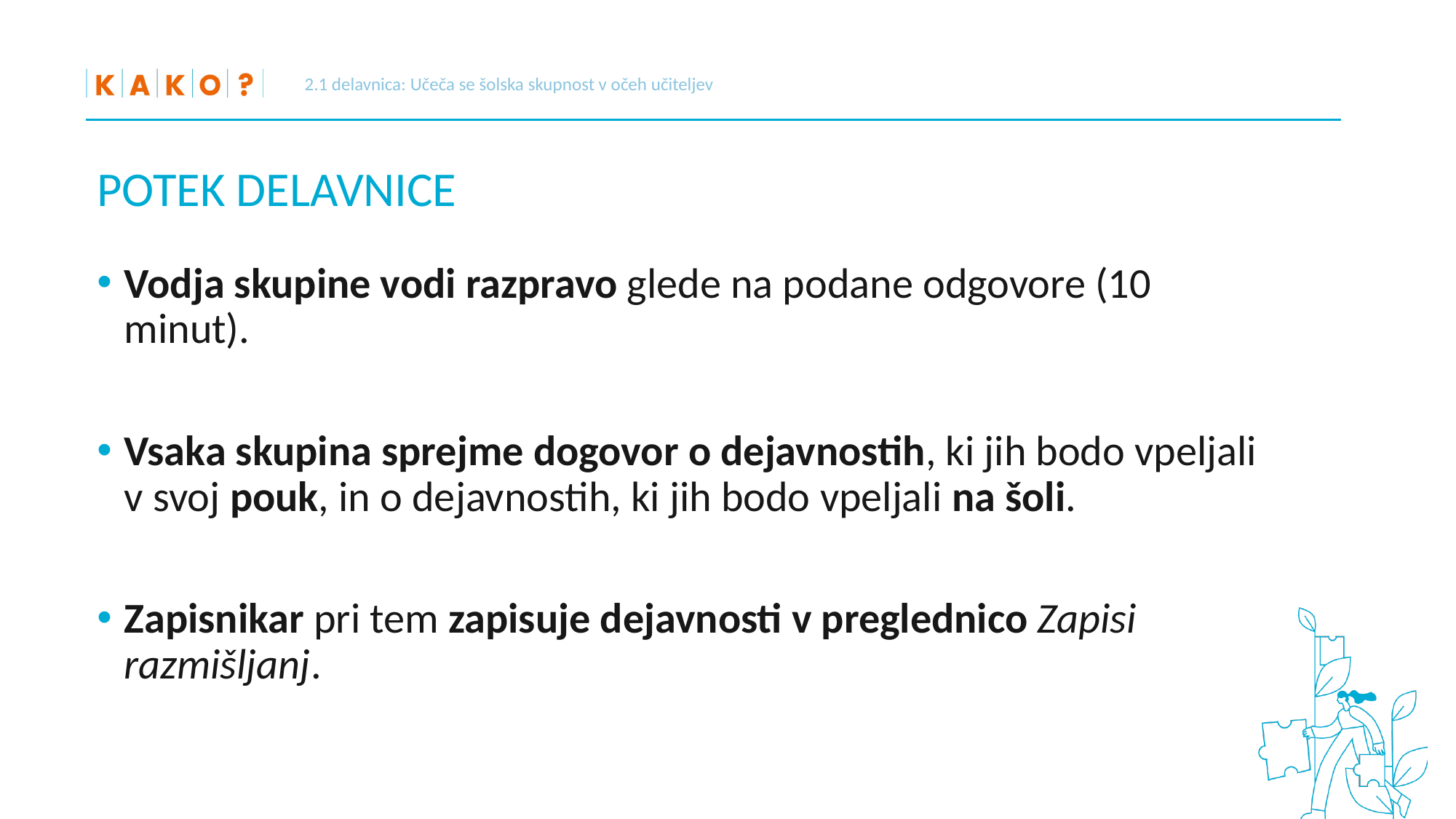

2.1 delavnica: Učeča se šolska skupnost v očeh učiteljev
# POTEK DELAVNICE
Vodja skupine vodi razpravo glede na podane odgovore (10 minut).

Vsaka skupina sprejme dogovor o dejavnostih, ki jih bodo vpeljali v svoj pouk, in o dejavnostih, ki jih bodo vpeljali na šoli.

Zapisnikar pri tem zapisuje dejavnosti v preglednico Zapisi razmišljanj.